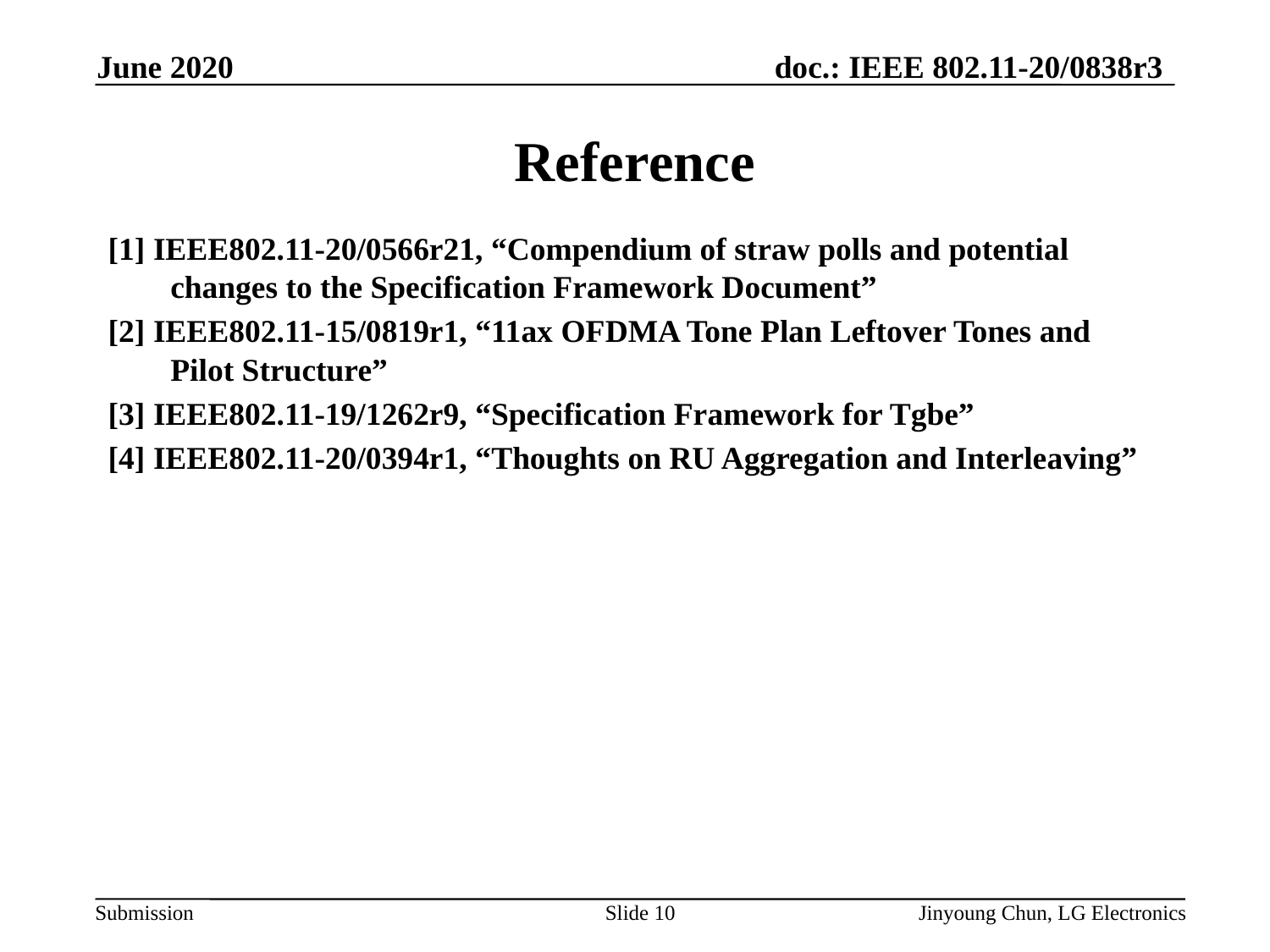

June 2020
# Reference
[1] IEEE802.11-20/0566r21, “Compendium of straw polls and potential changes to the Specification Framework Document”
[2] IEEE802.11-15/0819r1, “11ax OFDMA Tone Plan Leftover Tones and Pilot Structure”
[3] IEEE802.11-19/1262r9, “Specification Framework for Tgbe”
[4] IEEE802.11-20/0394r1, “Thoughts on RU Aggregation and Interleaving”
Slide 10
Jinyoung Chun, LG Electronics